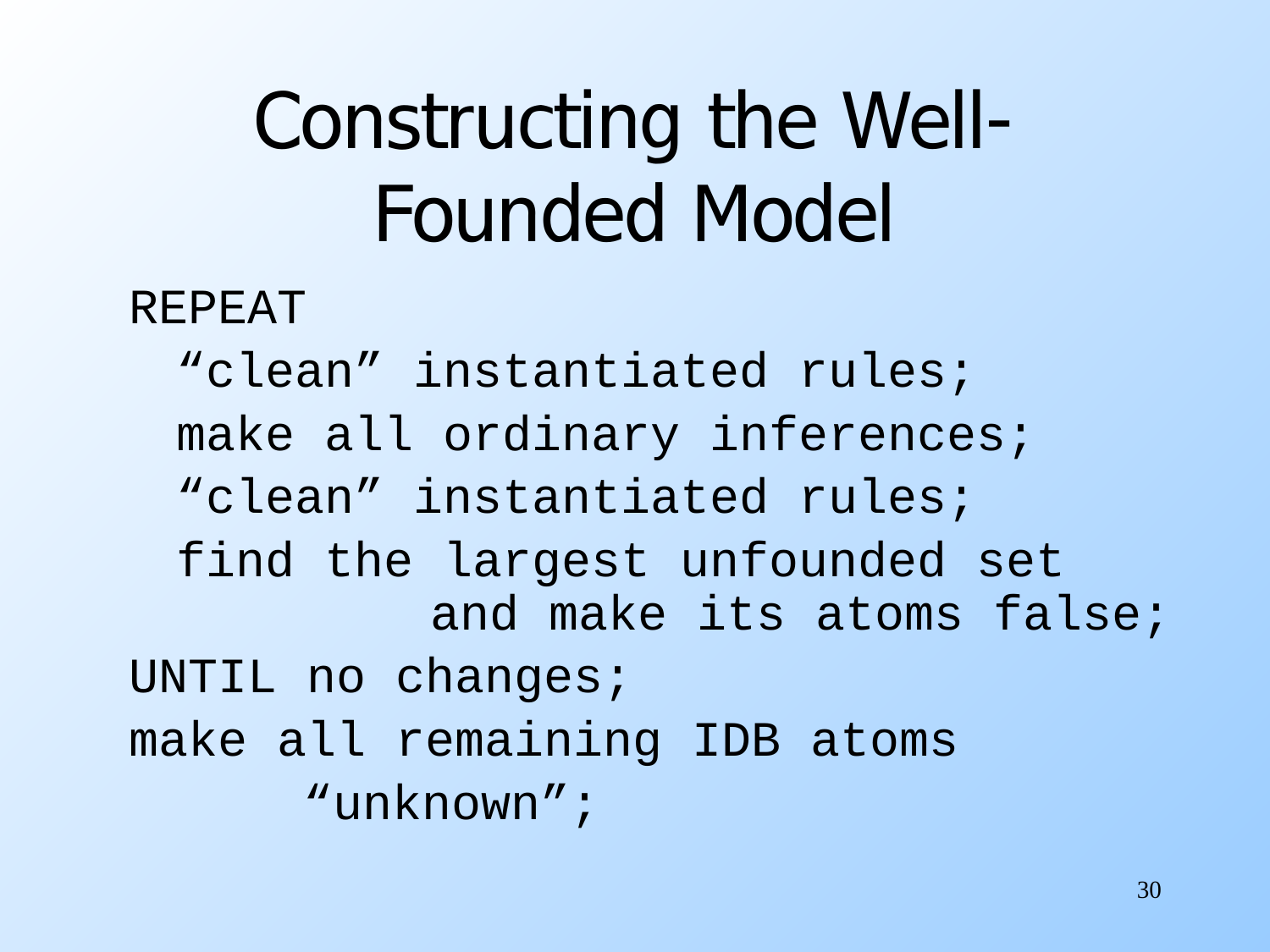

# Constructing the Well-Founded Model
REPEAT
	“clean” instantiated rules;
	make all ordinary inferences;
	“clean” instantiated rules;
	find the largest unfounded set 			and make its atoms false;
UNTIL no changes;
make all remaining IDB atoms
		“unknown”;
30